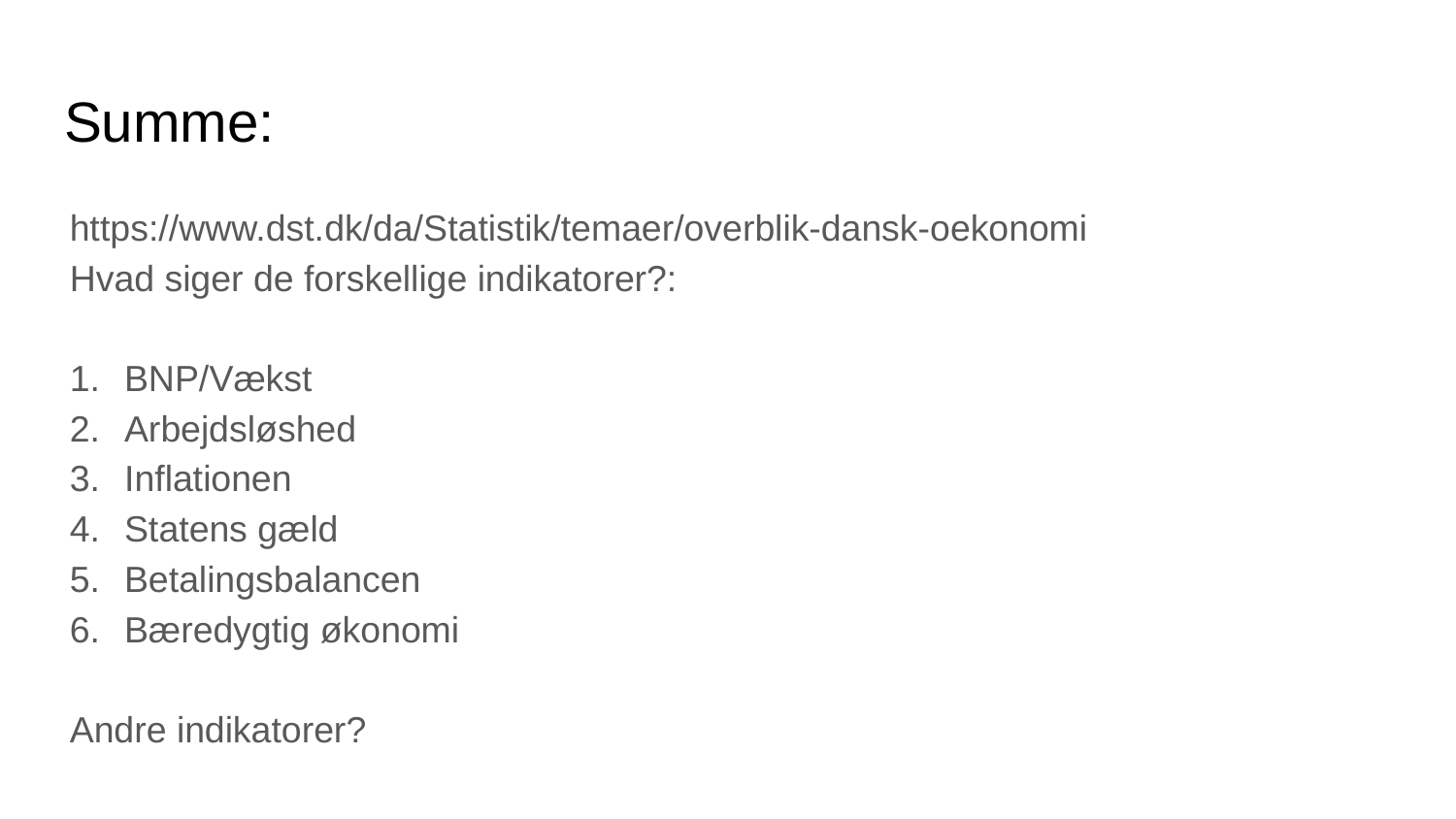

# Summe:
https://www.dst.dk/da/Statistik/temaer/overblik-dansk-oekonomi
Hvad siger de forskellige indikatorer?:

BNP/Vækst
Arbejdsløshed
Inflationen
Statens gæld
Betalingsbalancen
Bæredygtig økonomi

Andre indikatorer?